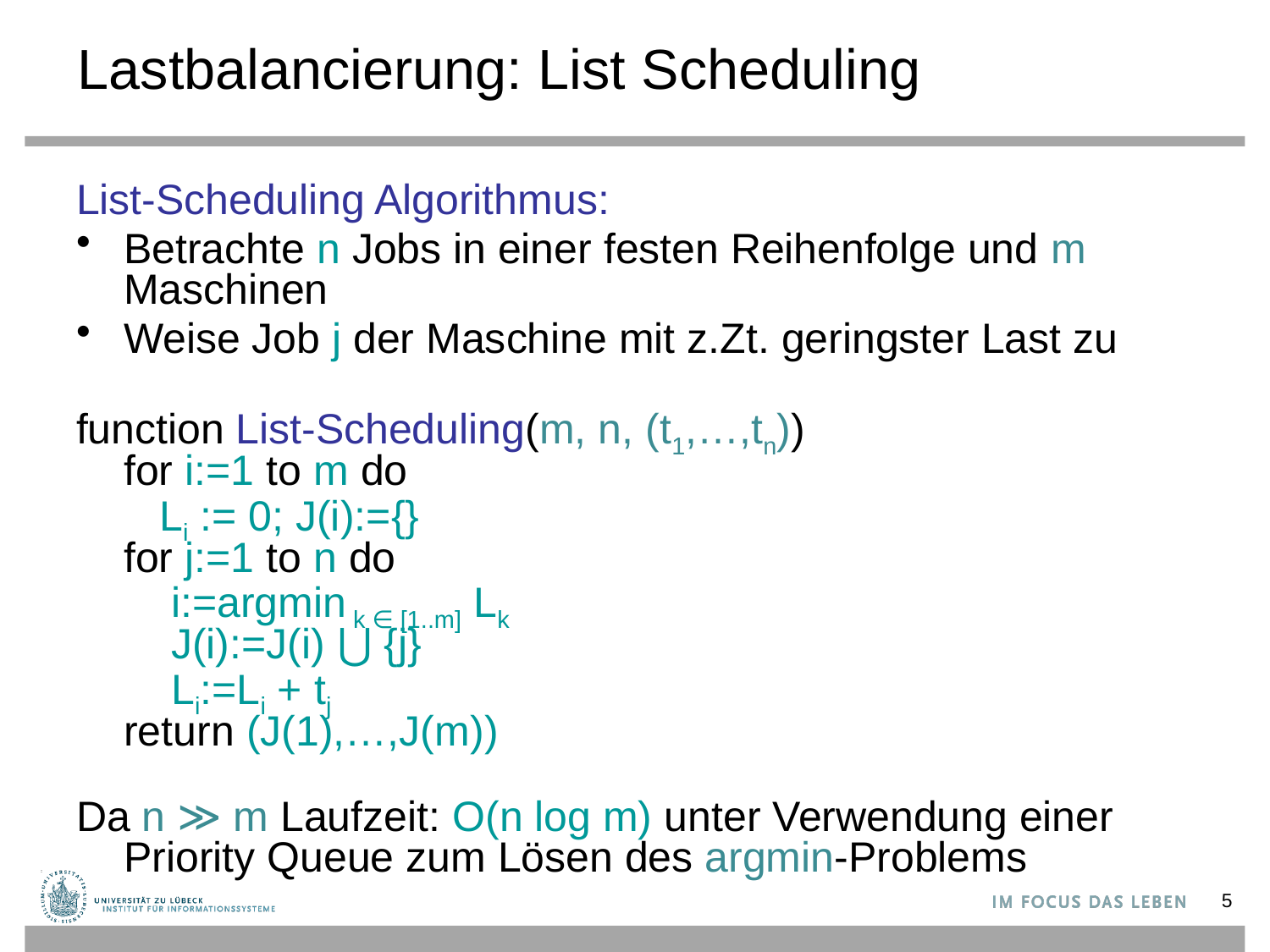

# Lastbalancierung: List Scheduling
List-Scheduling Algorithmus:
Betrachte n Jobs in einer festen Reihenfolge und m Maschinen
Weise Job j der Maschine mit z.Zt. geringster Last zu

function List-Scheduling(m, n, (t1,…,tn))
for i:=1 to m do
   Li := 0; J(i):={}
for j:=1 to n do
    i:=argmin k ∈ [1..m] Lk
    J(i):=J(i) ⋃ {j}
    Li:=Li + tj
return (J(1),…,J(m))

Da n ≫ m Laufzeit: O(n log m) unter Verwendung einer Priority Queue zum Lösen des argmin-Problems
5